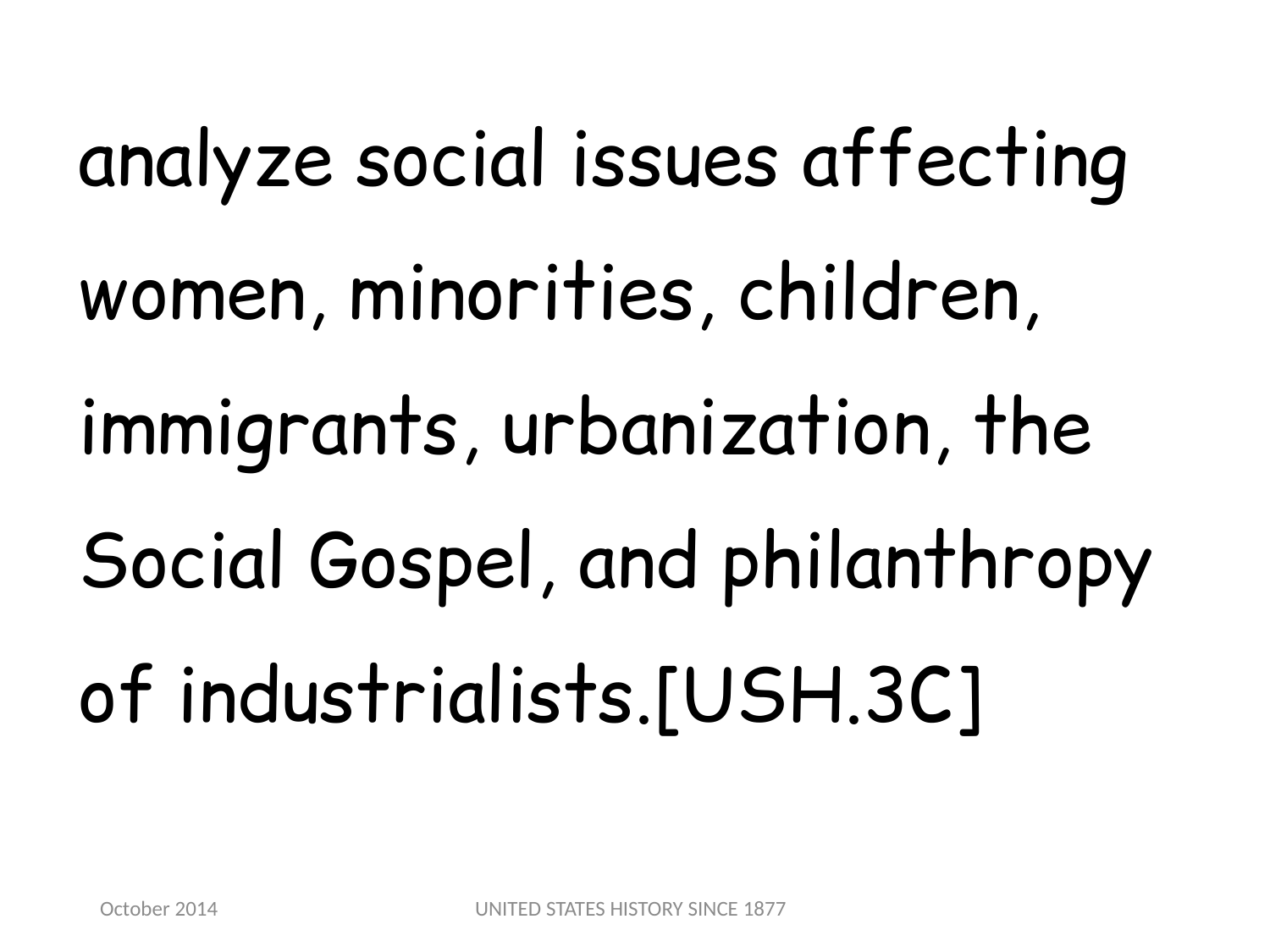

analyze social issues affecting women, minorities, children, immigrants, urbanization, the Social Gospel, and philanthropy of industrialists.[USH.3C]
October 2014
UNITED STATES HISTORY SINCE 1877